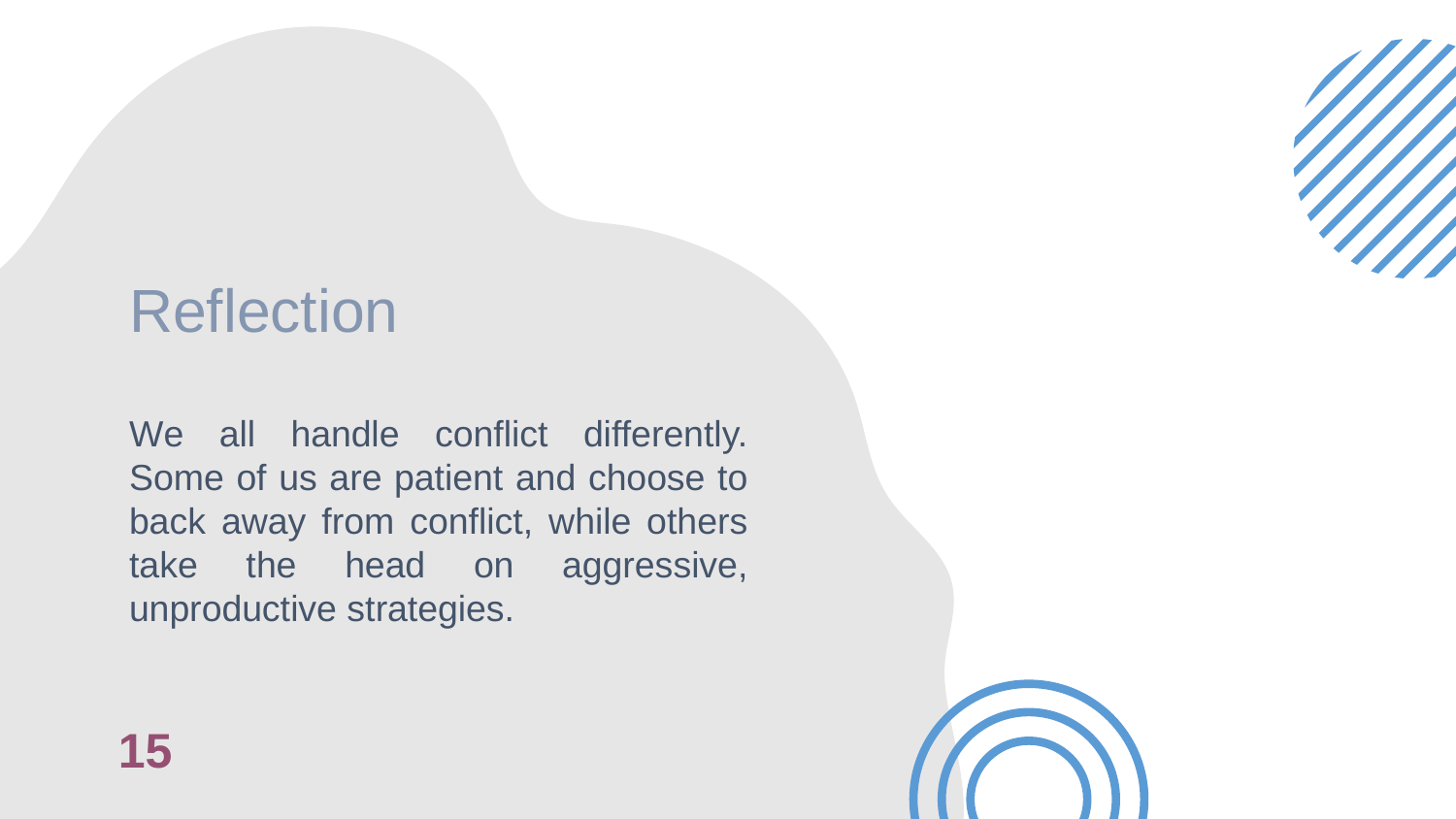

# Reflection
We all handle conflict differently. Some of us are patient and choose to back away from conflict, while others take the head on aggressive, unproductive strategies.

15